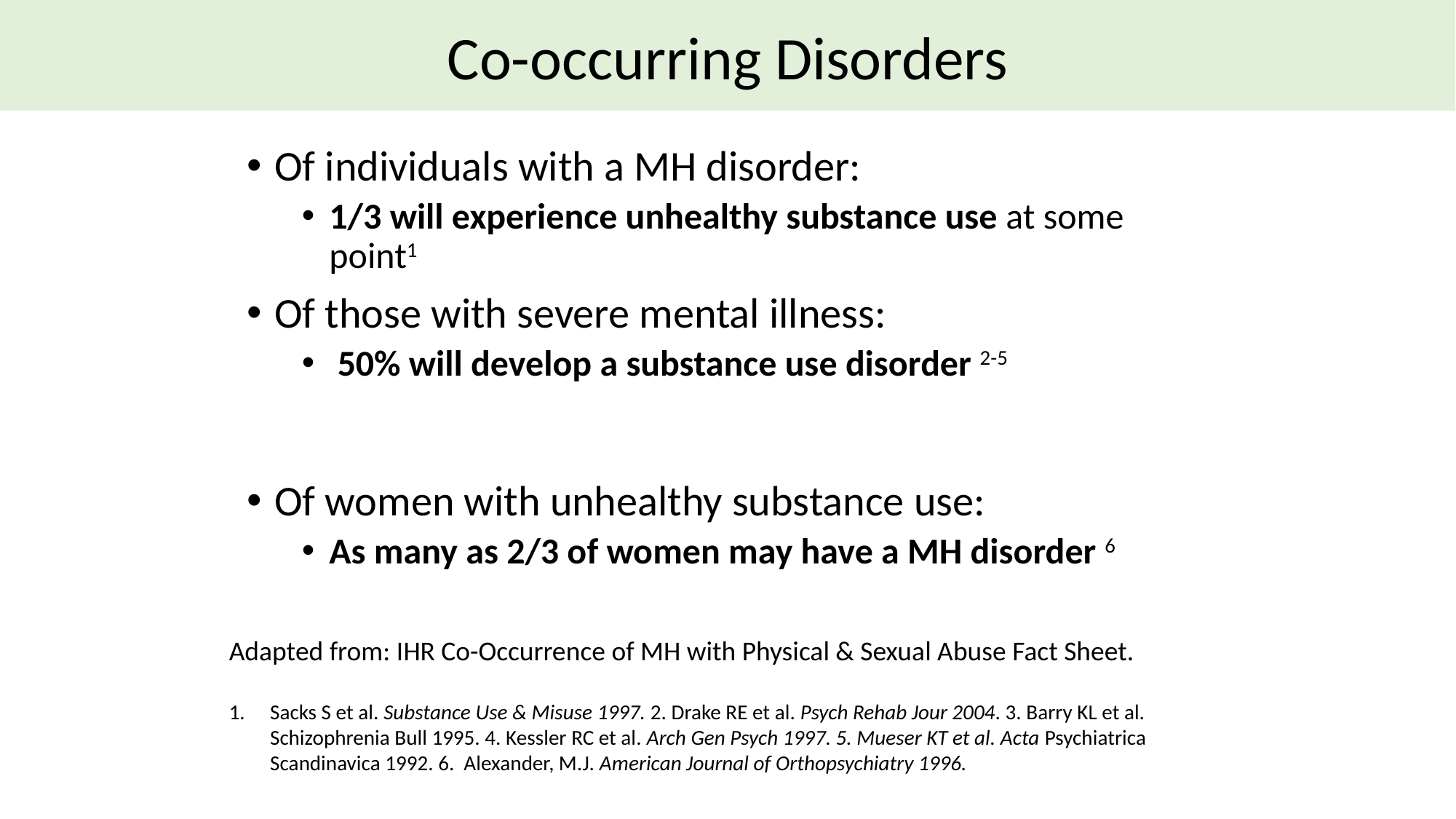

Co-occurring Disorders
Of individuals with a MH disorder:
1/3 will experience unhealthy substance use at some point1
Of those with severe mental illness:
 50% will develop a substance use disorder 2-5

Of women with unhealthy substance use:
As many as 2/3 of women may have a MH disorder 6
Adapted from: IHR Co-Occurrence of MH with Physical & Sexual Abuse Fact Sheet.

Sacks S et al. Substance Use & Misuse 1997. 2. Drake RE et al. Psych Rehab Jour 2004. 3. Barry KL et al. Schizophrenia Bull 1995. 4. Kessler RC et al. Arch Gen Psych 1997. 5. Mueser KT et al. Acta Psychiatrica Scandinavica 1992. 6.  Alexander, M.J. American Journal of Orthopsychiatry 1996.